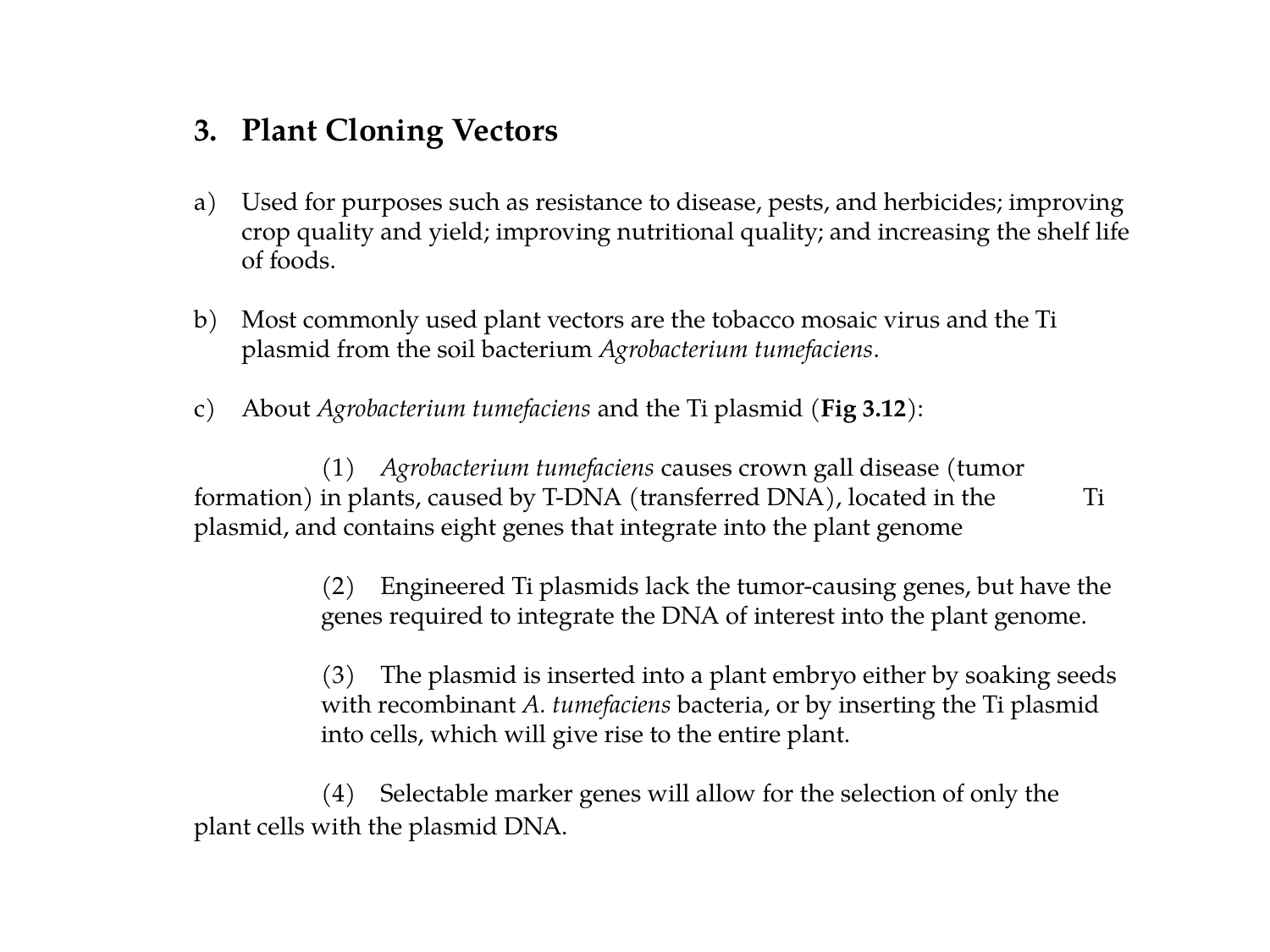

Plant Cloning Vectors

Used for purposes such as resistance to disease, pests, and herbicides; improving crop quality and yield; improving nutritional quality; and increasing the shelf life of foods.

Most commonly used plant vectors are the tobacco mosaic virus and the Ti plasmid from the soil bacterium Agrobacterium tumefaciens.

About Agrobacterium tumefaciens and the Ti plasmid (Fig 3.12):

	(1)    Agrobacterium tumefaciens causes crown gall disease (tumor 	formation) in plants, caused by T-DNA (transferred DNA), located in the 	Ti plasmid, and contains eight genes that integrate into the plant genome

	(2)    Engineered Ti plasmids lack the tumor-causing genes, but have the 	genes required to integrate the DNA of interest into the plant genome.

	(3)    The plasmid is inserted into a plant embryo either by soaking seeds 	with recombinant A. tumefaciens bacteria, or by inserting the Ti plasmid 	into cells, which will give rise to the entire plant.

	(4)    Selectable marker genes will allow for the selection of only the 	plant cells with the plasmid DNA.